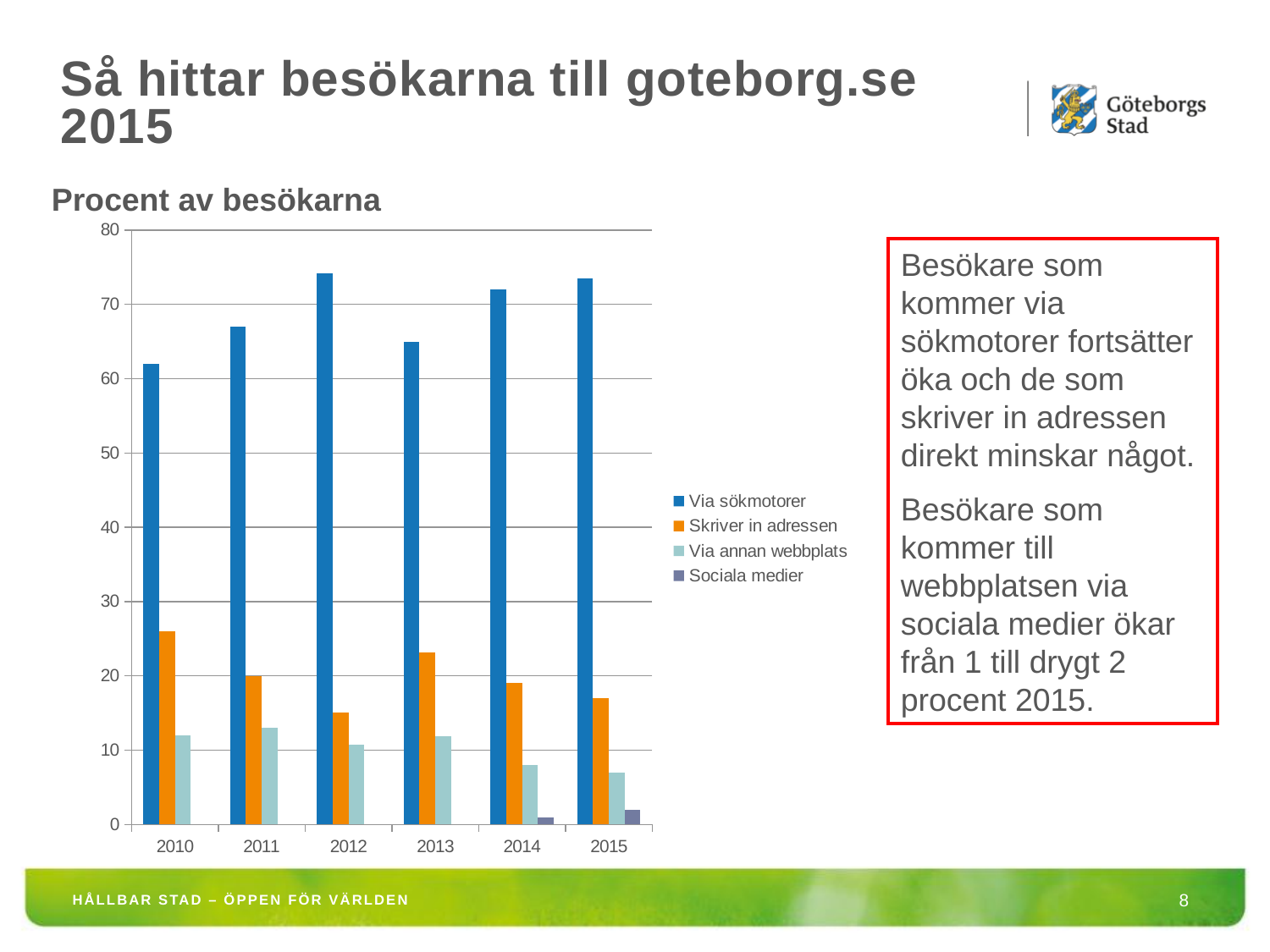

Så hittar besökarna till goteborg.se
2015
Procent av besökarna

### Chart

| Category | Via sökmotorer | Skriver in adressen | Via annan webbplats | Sociala medier |
|---|---|---|---|---|
| 2010 | 62.0 | 26.0 | 12.0 | None |
| 2011 | 67.0 | 20.0 | 13.0 | None |
| 2012 | 74.16 | 15.12 | 10.72 | None |
| 2013 | 65.0 | 23.14 | 11.860000000000024 | None |
| 2014 | 72.0 | 19.0 | 8.0 | 1.0 |
| 2015 | 73.5 | 17.0 | 7.0 | 2.0 |
Besökare som kommer via sökmotorer fortsätter öka och de som skriver in adressen direkt minskar något.
Besökare som kommer till webbplatsen via sociala medier ökar från 1 till drygt 2 procent 2015.
HÅLLBAR STAD – ÖPPEN FÖR VÄRLDEN
8